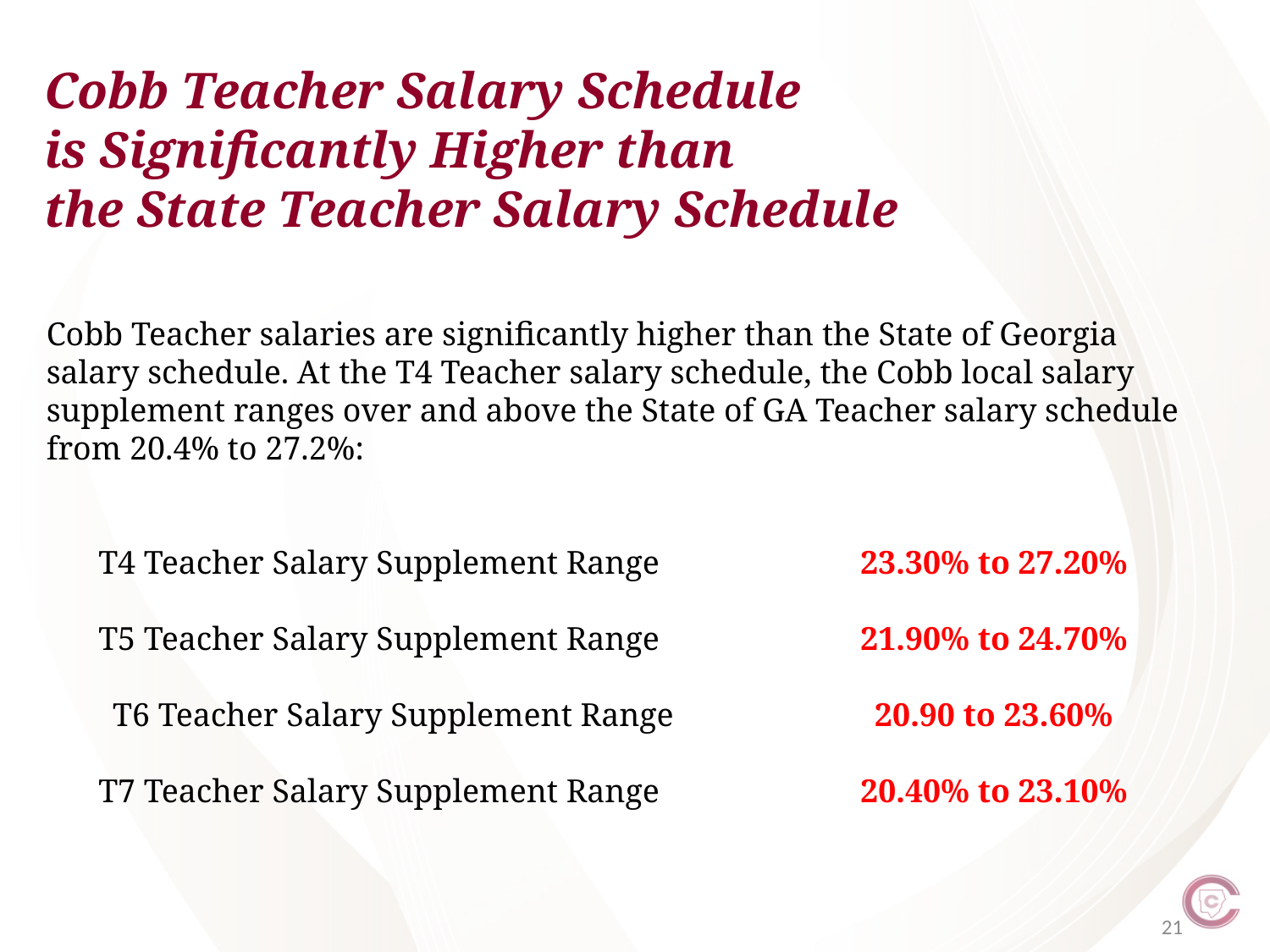

Cobb Teacher Salary Schedule
is Significantly Higher than
the State Teacher Salary Schedule

Cobb Teacher salaries are significantly higher than the State of Georgia
salary schedule. At the T4 Teacher salary schedule, the Cobb local salary
supplement ranges over and above the State of GA Teacher salary schedule
from 20.4% to 27.2%:

T4 Teacher Salary Supplement Range		23.30% to 27.20%

T5 Teacher Salary Supplement Range		21.90% to 24.70%

T6 Teacher Salary Supplement Range		20.90 to 23.60%

T7 Teacher Salary Supplement Range		20.40% to 23.10%
21